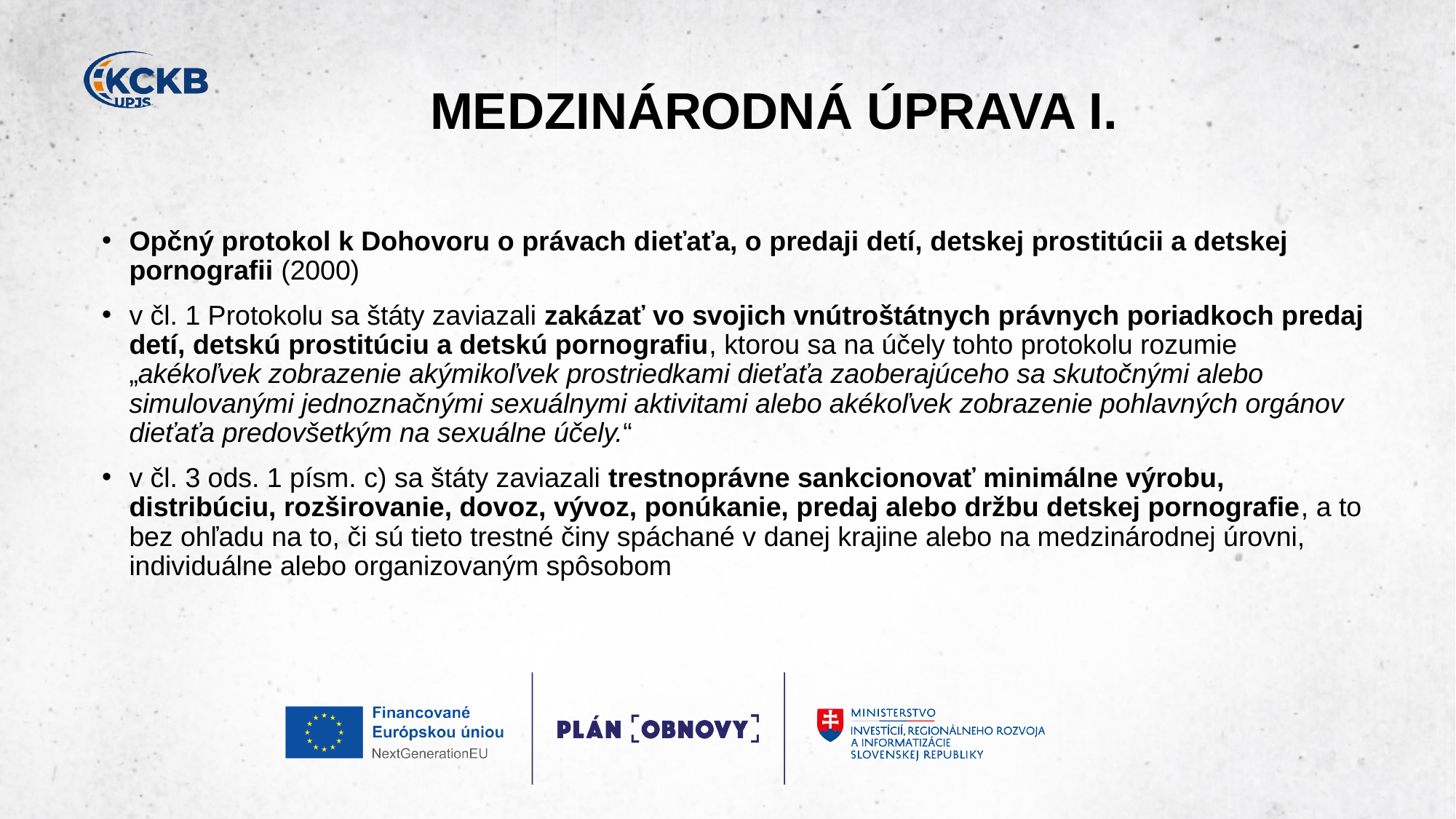

# MEDZINÁRODNÁ ÚPRAVA I.
Opčný protokol k Dohovoru o právach dieťaťa, o predaji detí, detskej prostitúcii a detskej pornografii (2000)​
v čl. 1 Protokolu sa štáty zaviazali zakázať vo svojich vnútroštátnych právnych poriadkoch predaj detí, detskú prostitúciu a detskú pornografiu, ktorou sa na účely tohto protokolu rozumie „akékoľvek zobrazenie akýmikoľvek prostriedkami dieťaťa zaoberajúceho sa skutočnými alebo simulovanými jednoznačnými sexuálnymi aktivitami alebo akékoľvek zobrazenie pohlavných orgánov dieťaťa predovšetkým na sexuálne účely.“​
v čl. 3 ods. 1 písm. c) sa štáty zaviazali trestnoprávne sankcionovať minimálne výrobu, distribúciu, rozširovanie, dovoz, vývoz, ponúkanie, predaj alebo držbu detskej pornografie, a to bez ohľadu na to, či sú tieto trestné činy spáchané v danej krajine alebo na medzinárodnej úrovni, individuálne alebo organizovaným spôsobom